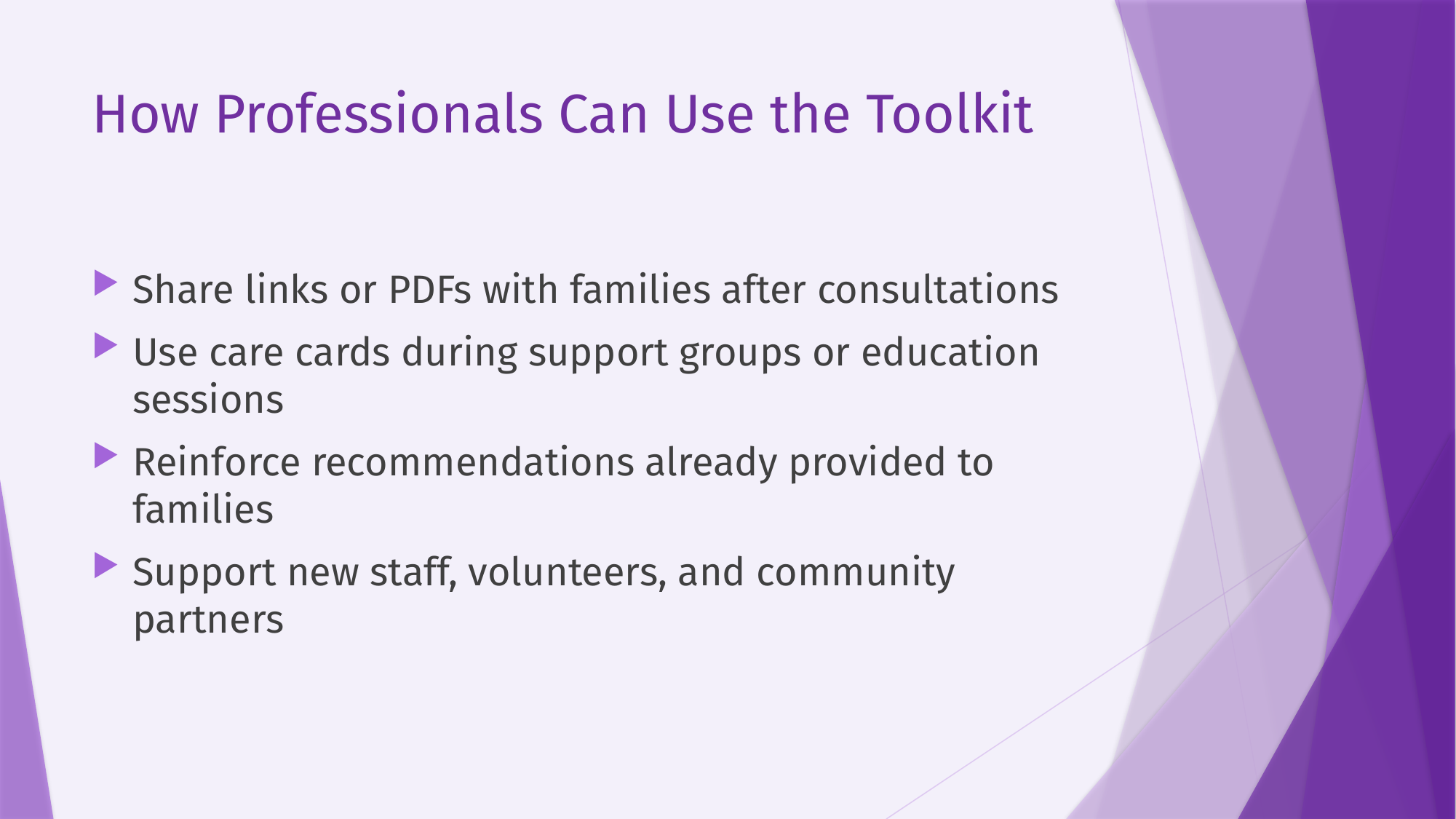

# How Professionals Can Use the Toolkit
Share links or PDFs with families after consultations
Use care cards during support groups or education sessions
Reinforce recommendations already provided to families
Support new staff, volunteers, and community partners